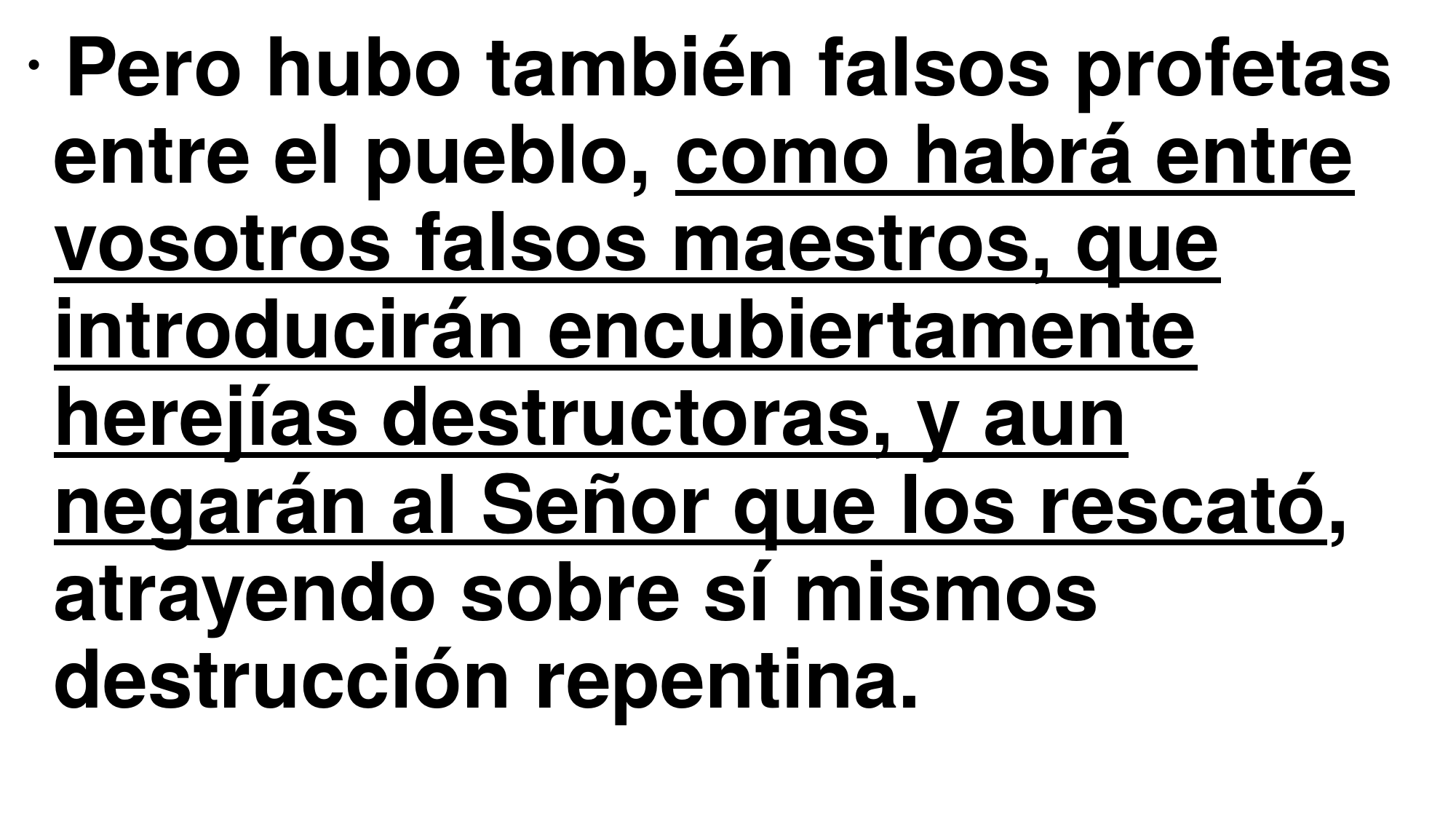

Pero hubo también falsos profetas entre el pueblo, como habrá entre vosotros falsos maestros, que introducirán encubiertamente herejías destructoras, y aun negarán al Señor que los rescató, atrayendo sobre sí mismos destrucción repentina.